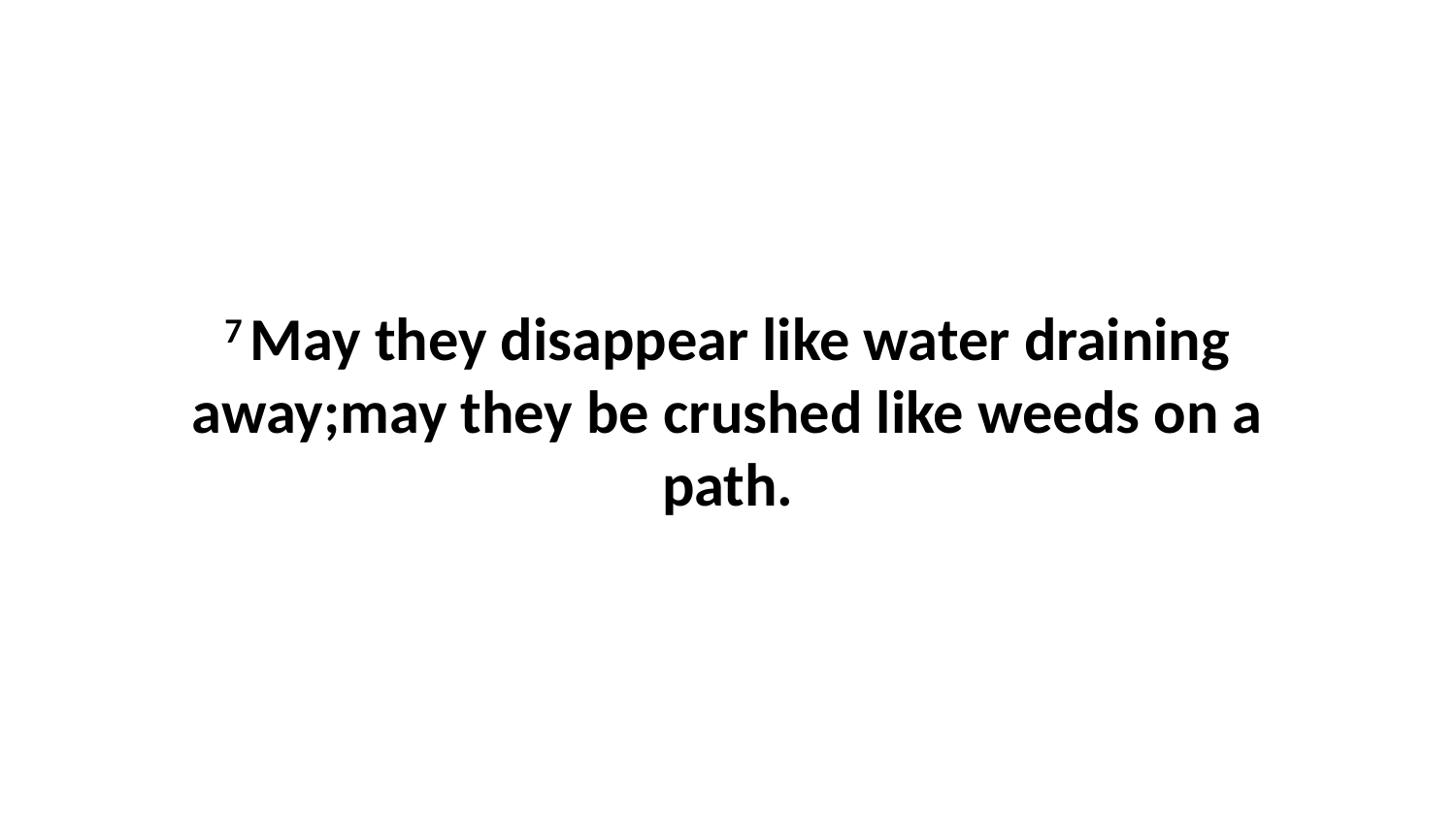

7 May they disappear like water draining away;may they be crushed like weeds on a path.